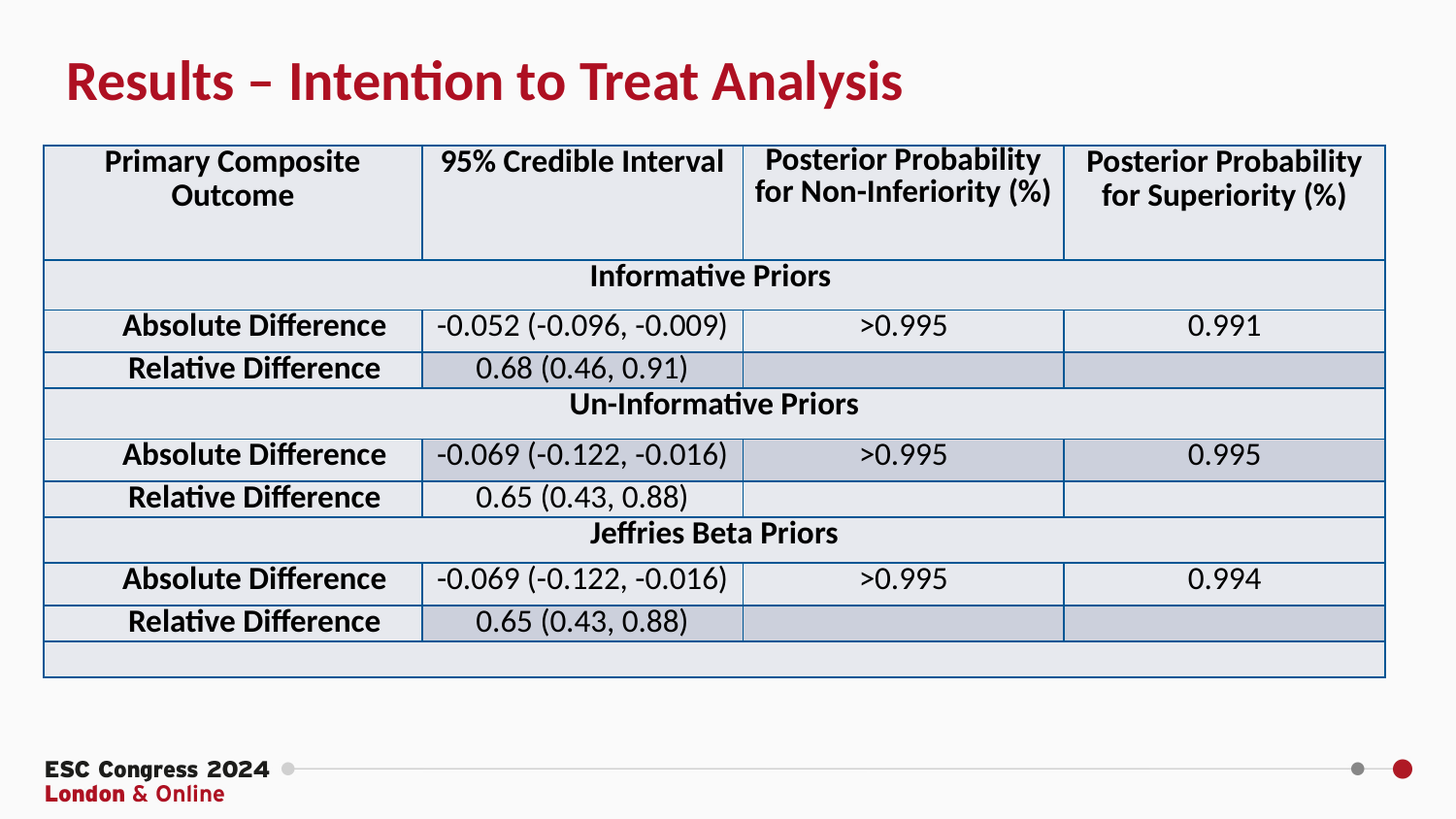

Results – Intention to Treat Analysis
| Primary Composite Outcome | 95% Credible Interval | Posterior Probability for Non-Inferiority (%) | Posterior Probability for Superiority (%) |
| --- | --- | --- | --- |
| Informative Priors |  |  |  |
| Absolute Difference | -0.052 (-0.096, -0.009) | >0.995 | 0.991 |
| Relative Difference | 0.68 (0.46, 0.91) |  |  |
| Un-Informative Priors |  |  |  |
| Absolute Difference | -0.069 (-0.122, -0.016) | >0.995 | 0.995 |
| Relative Difference | 0.65 (0.43, 0.88) |  |  |
| Jeffries Beta Priors |  |  |  |
| Absolute Difference | -0.069 (-0.122, -0.016) | >0.995 | 0.994 |
| Relative Difference | 0.65 (0.43, 0.88) |  |  |
|  |  |  |  |